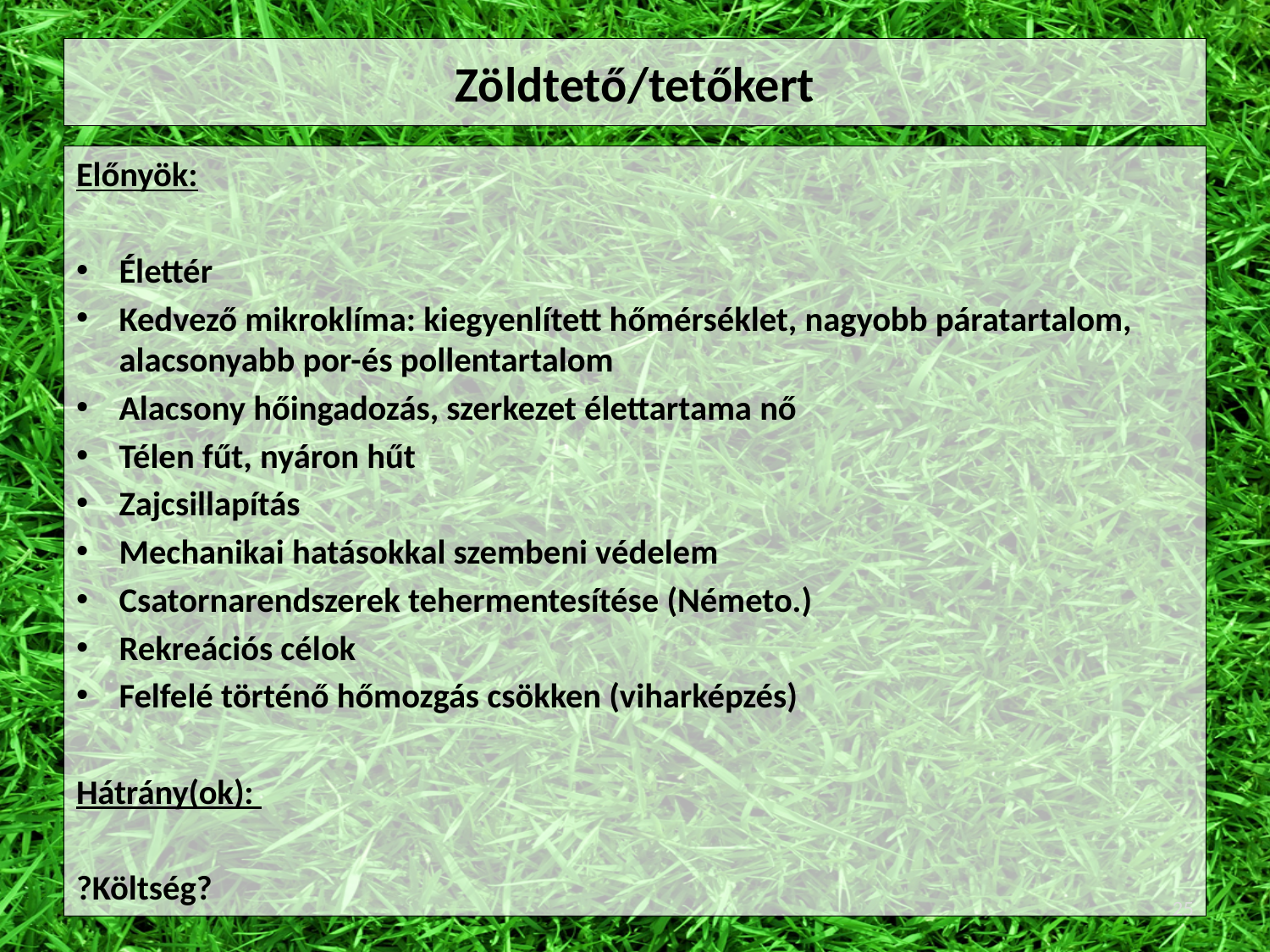

# Zöldtető/tetőkert
Előnyök:

Élettér
Kedvező mikroklíma: kiegyenlített hőmérséklet, nagyobb páratartalom, alacsonyabb por-és pollentartalom
Alacsony hőingadozás, szerkezet élettartama nő
Télen fűt, nyáron hűt
Zajcsillapítás
Mechanikai hatásokkal szembeni védelem
Csatornarendszerek tehermentesítése (Németo.)
Rekreációs célok
Felfelé történő hőmozgás csökken (viharképzés)

Hátrány(ok):

?Költség?

25